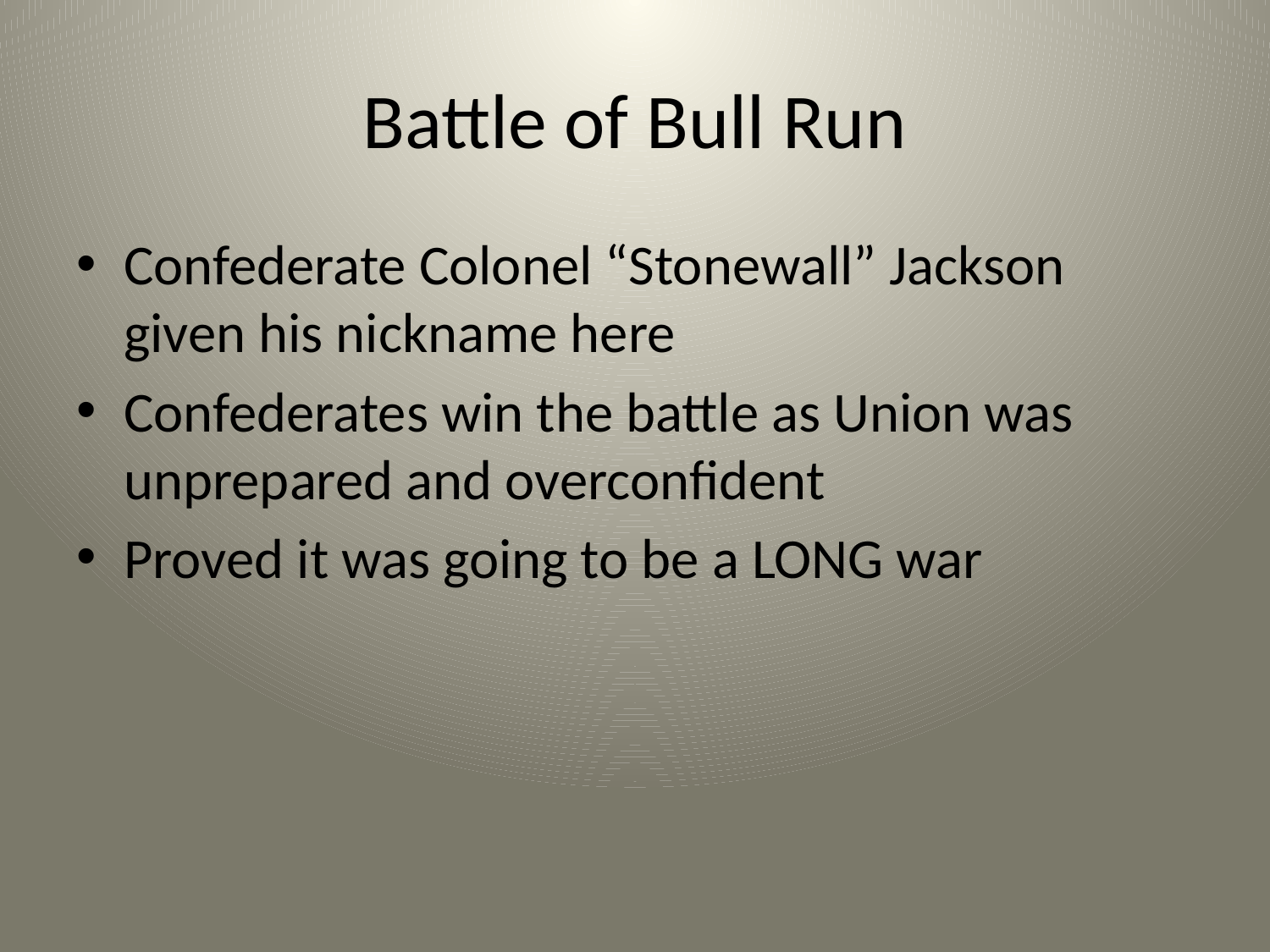

# Battle of Bull Run
Confederate Colonel “Stonewall” Jackson given his nickname here
Confederates win the battle as Union was unprepared and overconfident
Proved it was going to be a LONG war